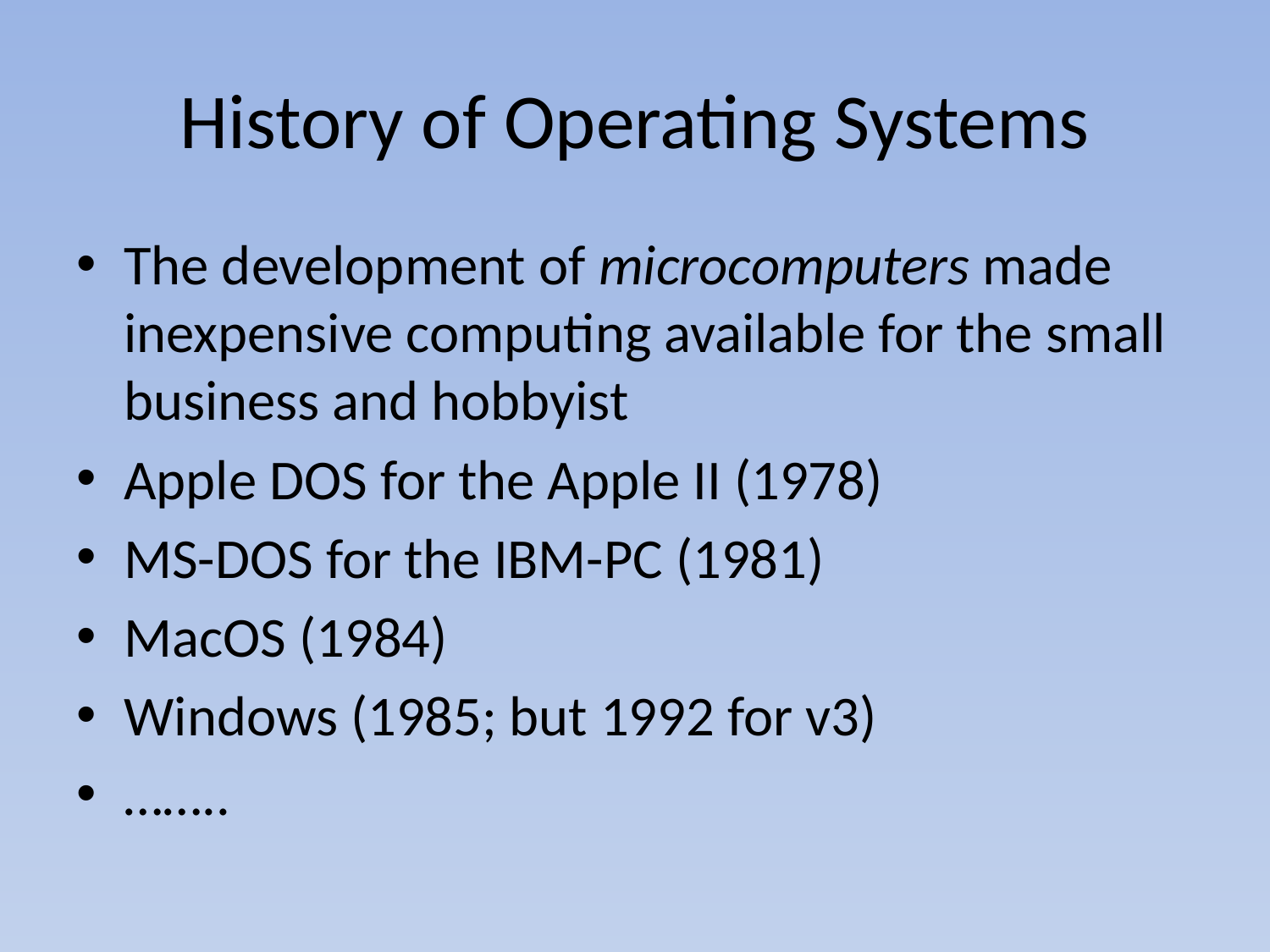

# History of Operating Systems
The development of microcomputers made inexpensive computing available for the small business and hobbyist
Apple DOS for the Apple II (1978)
MS-DOS for the IBM-PC (1981)
MacOS (1984)
Windows (1985; but 1992 for v3)
……..